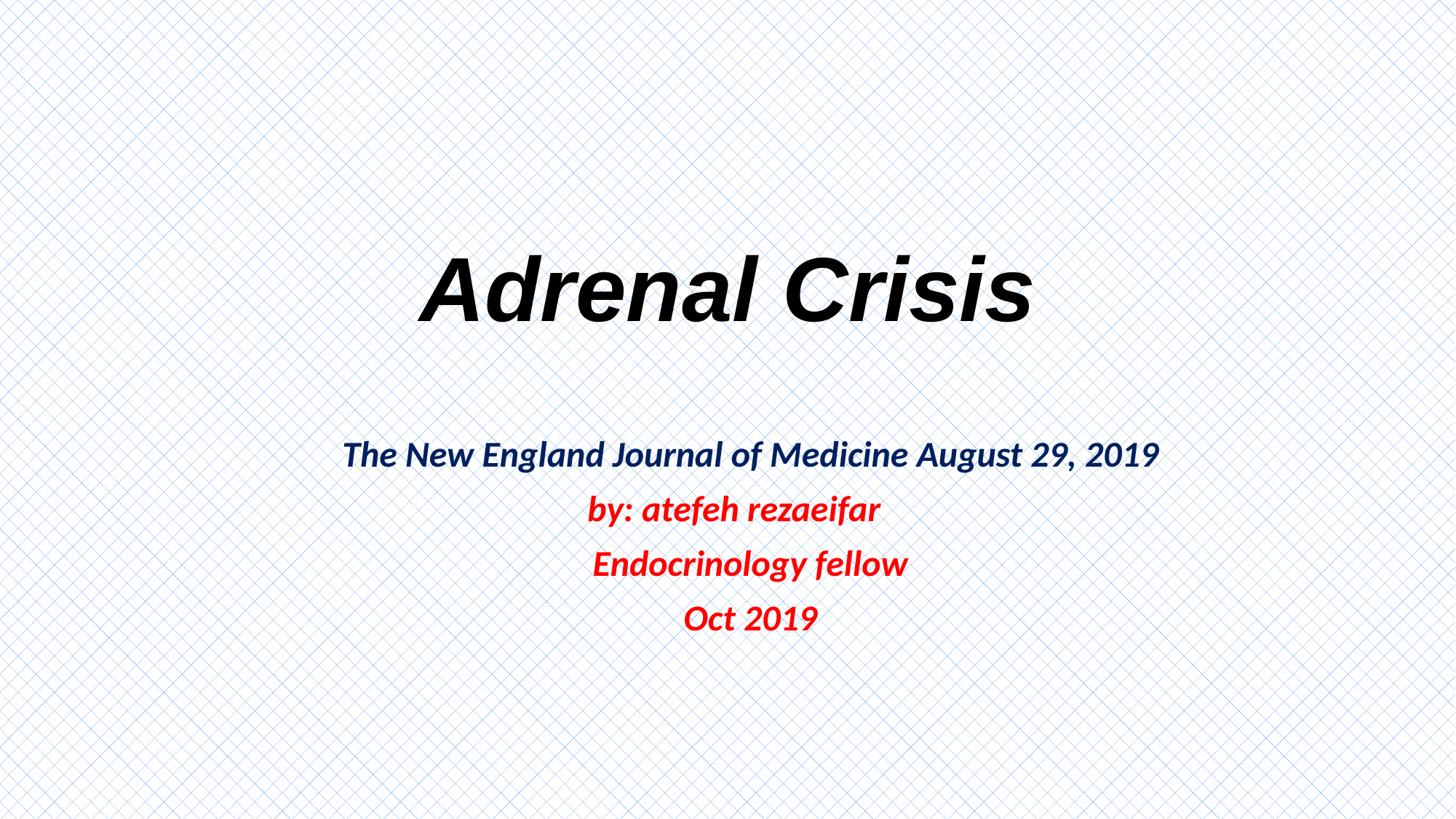

# Adrenal Crisis
The New England Journal of Medicine August 29, 2019
by: atefeh rezaeifar
Endocrinology fellow
Oct 2019